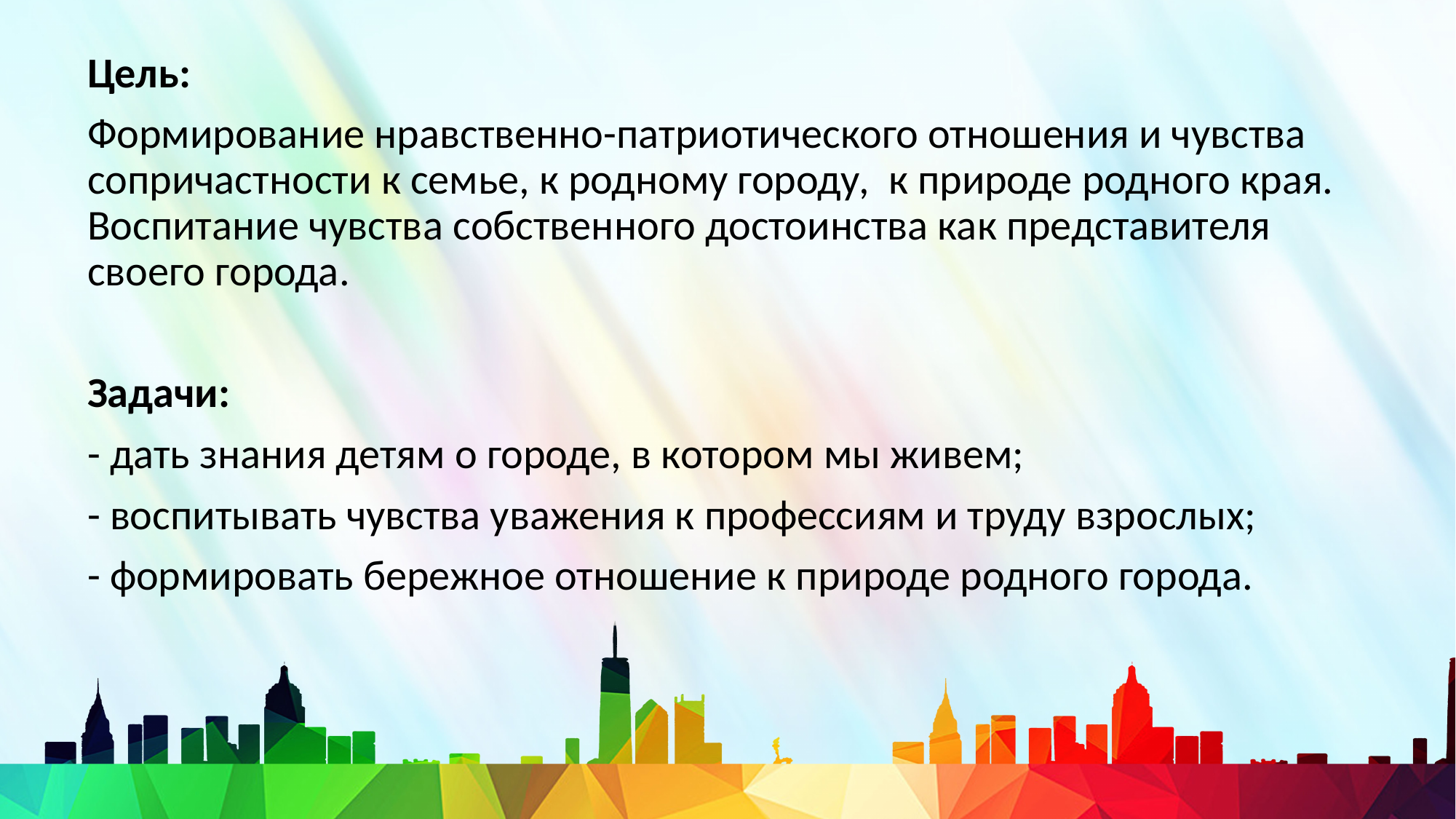

Цель:
Формирование нравственно-патриотического отношения и чувства сопричастности к семье, к родному городу,  к природе родного края. Воспитание чувства собственного достоинства как представителя своего города.

Задачи:
- дать знания детям о городе, в котором мы живем;
- воспитывать чувства уважения к профессиям и труду взрослых;
- формировать бережное отношение к природе родного города.